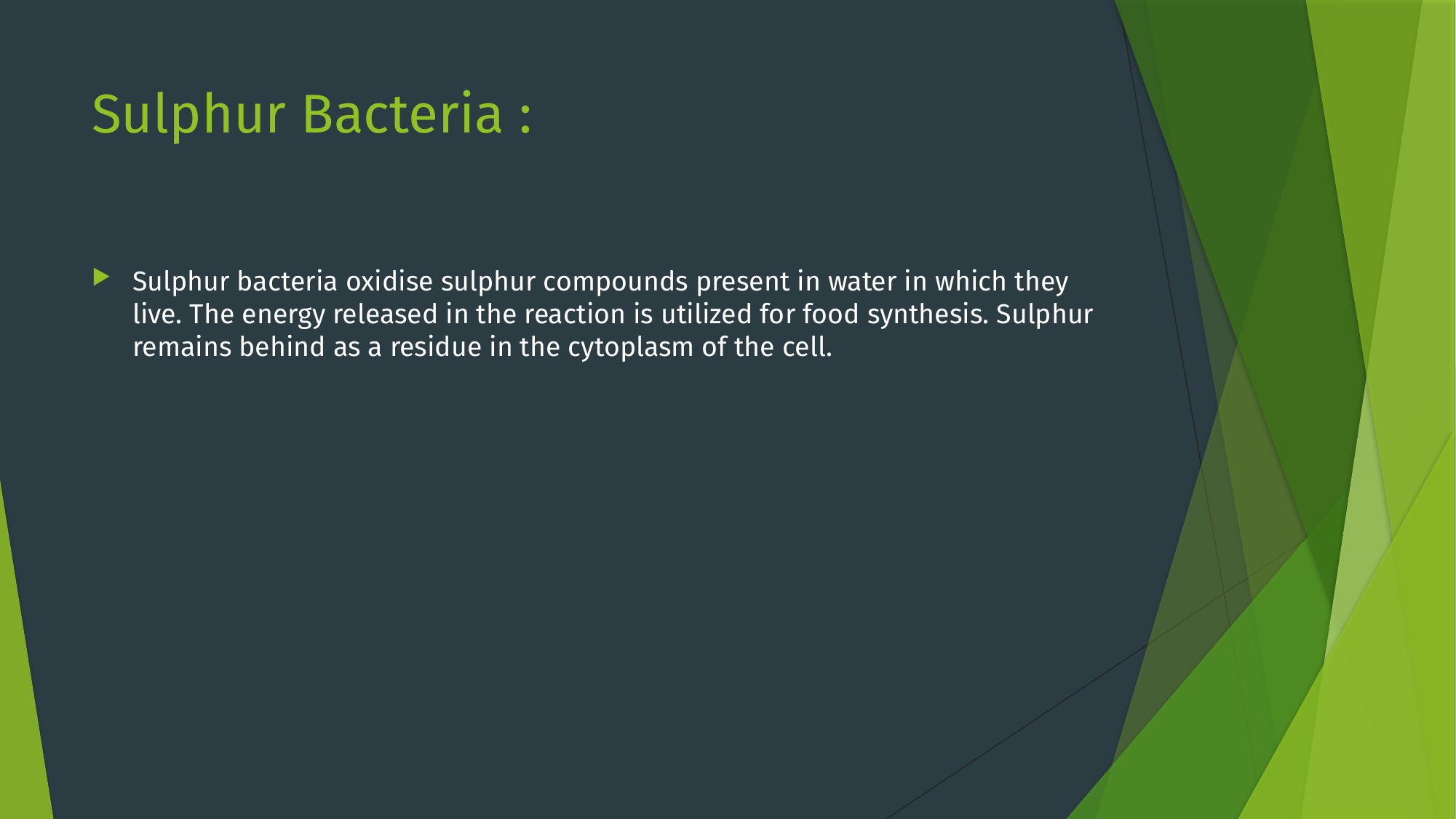

# Sulphur Bacteria :
Sulphur bacteria oxidise sulphur compounds present in water in which they live. The energy released in the reaction is utilized for food synthesis. Sulphur remains behind as a residue in the cytoplasm of the cell.